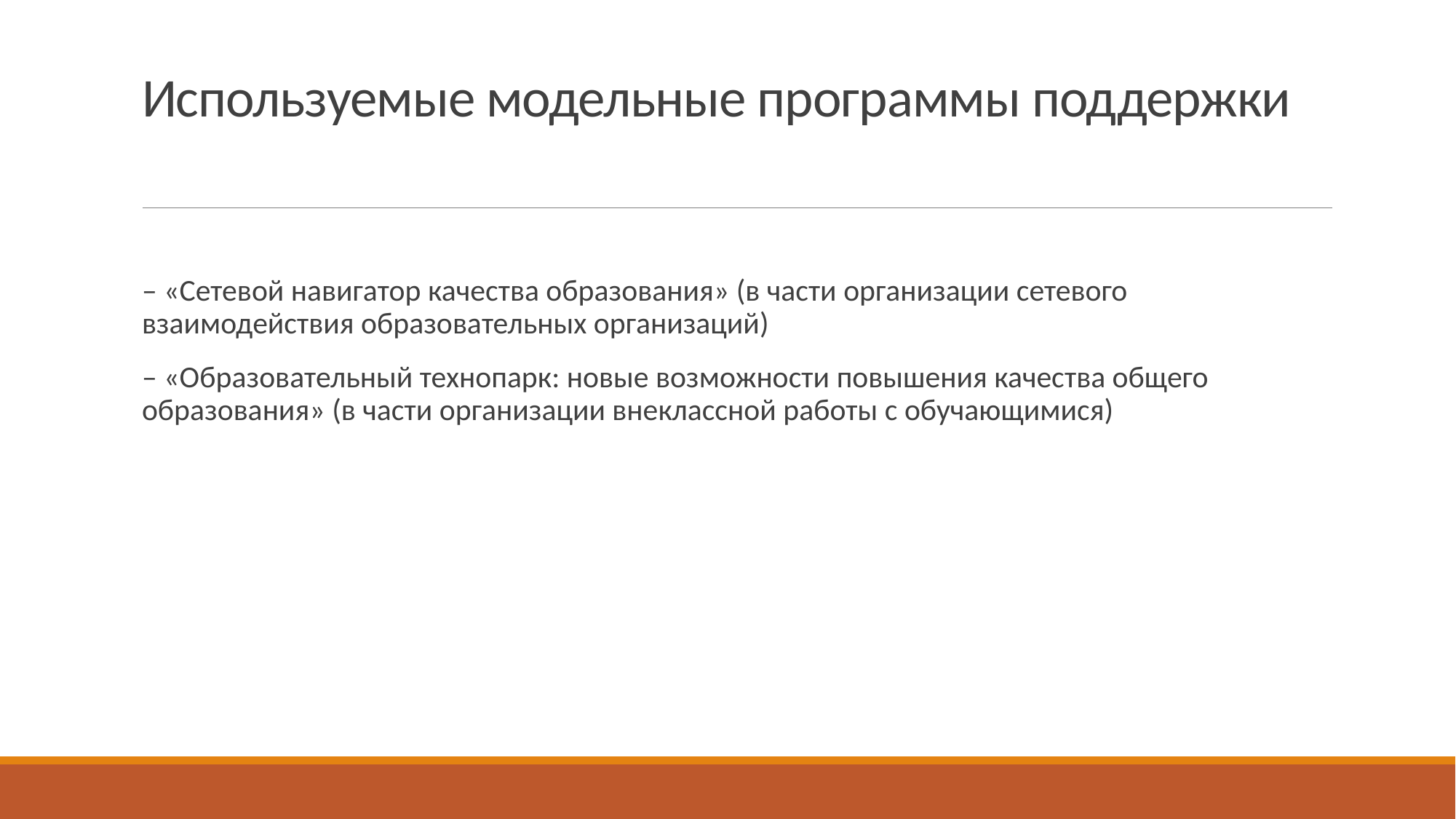

# Используемые модельные программы поддержки
– «Сетевой навигатор качества образования» (в части организации сетевого взаимодействия образовательных организаций)
– «Образовательный технопарк: новые возможности повышения качества общего образования» (в части организации внеклассной работы с обучающимися)